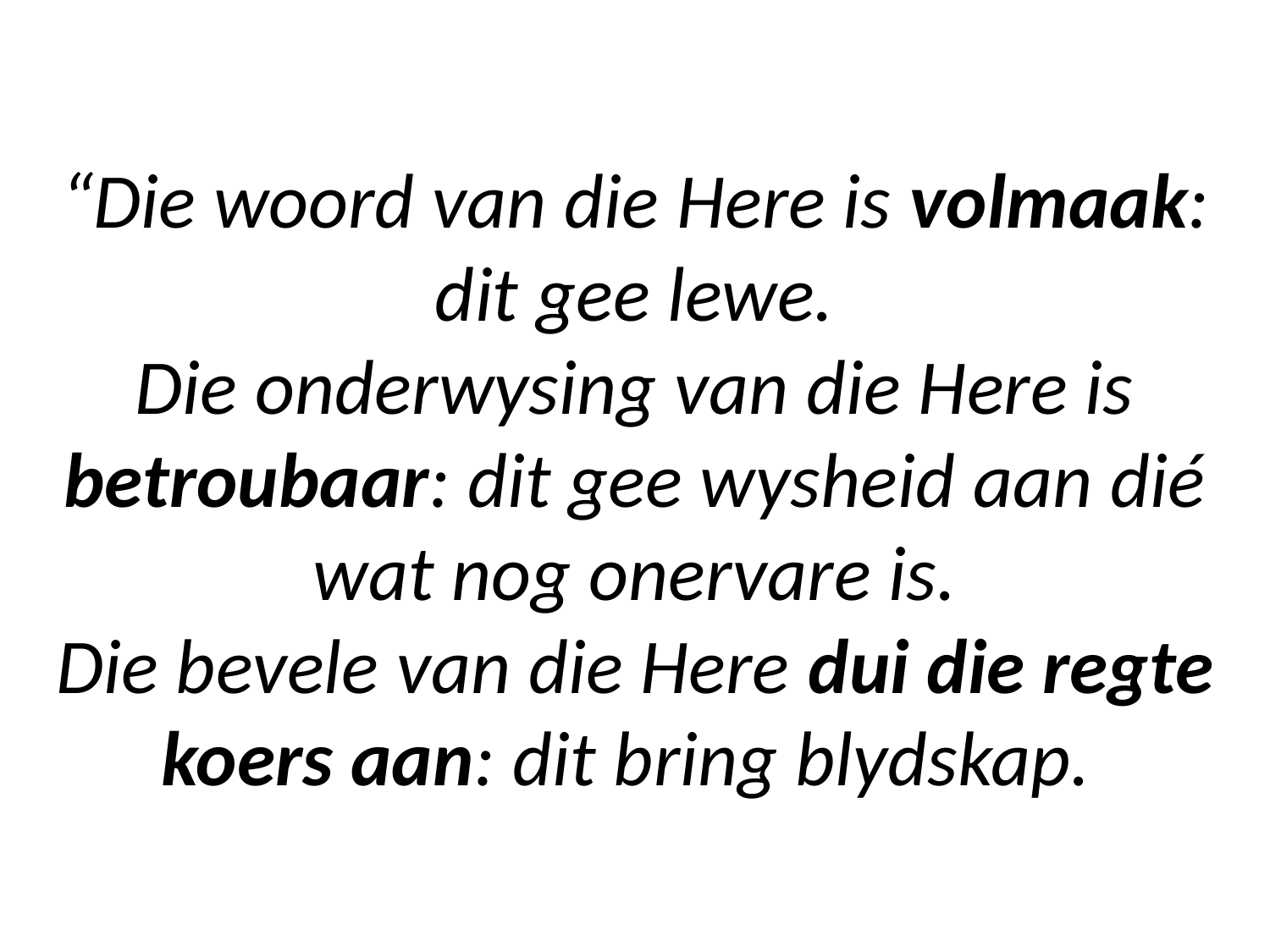

# “Die woord van die Here is volmaak: dit gee lewe. Die onderwysing van die Here is betroubaar: dit gee wysheid aan dié wat nog onervare is. Die bevele van die Here dui die regte koers aan: dit bring blydskap.